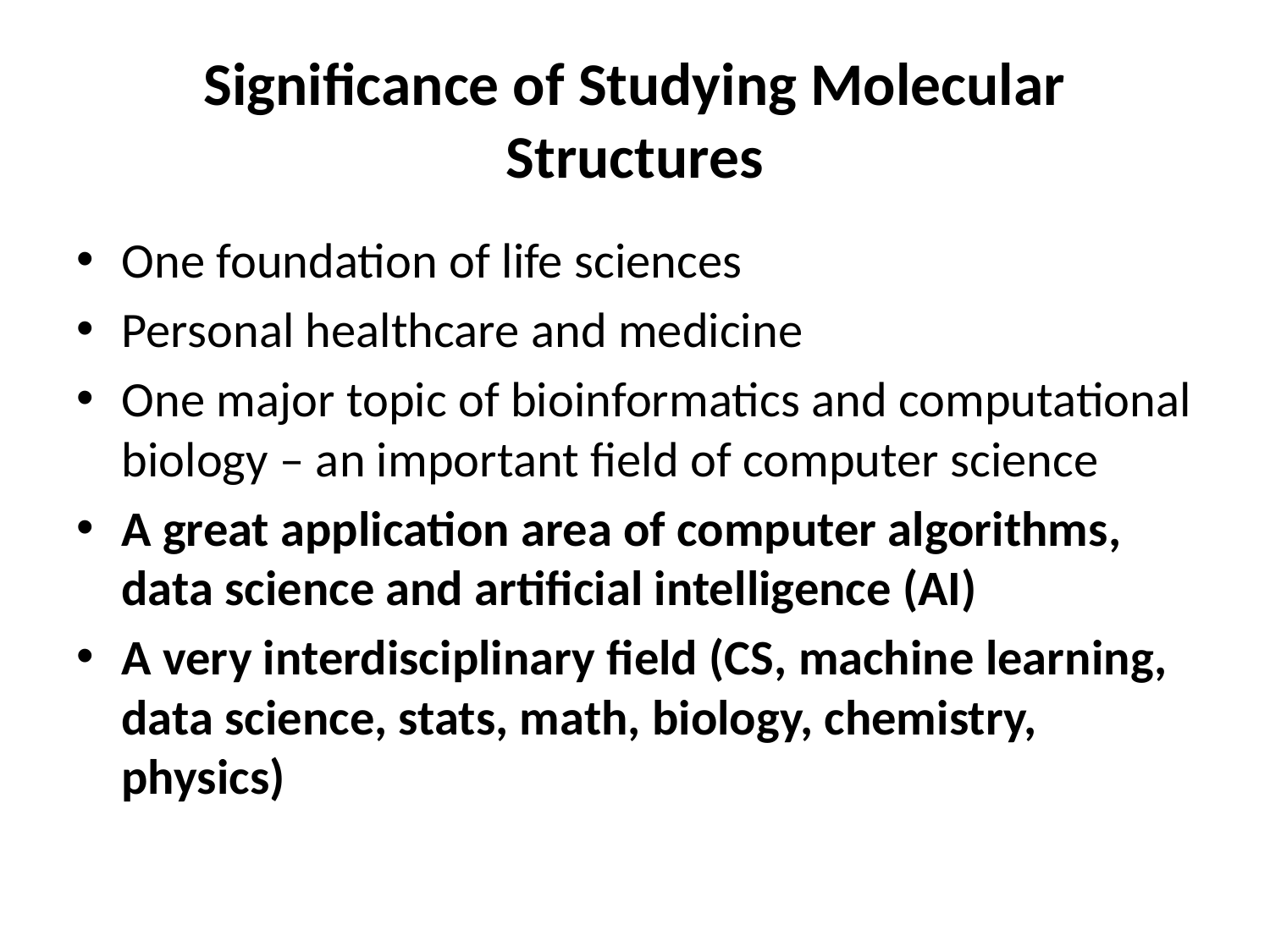

# Significance of Studying Molecular Structures
One foundation of life sciences
Personal healthcare and medicine
One major topic of bioinformatics and computational biology – an important field of computer science
A great application area of computer algorithms, data science and artificial intelligence (AI)
A very interdisciplinary field (CS, machine learning, data science, stats, math, biology, chemistry, physics)